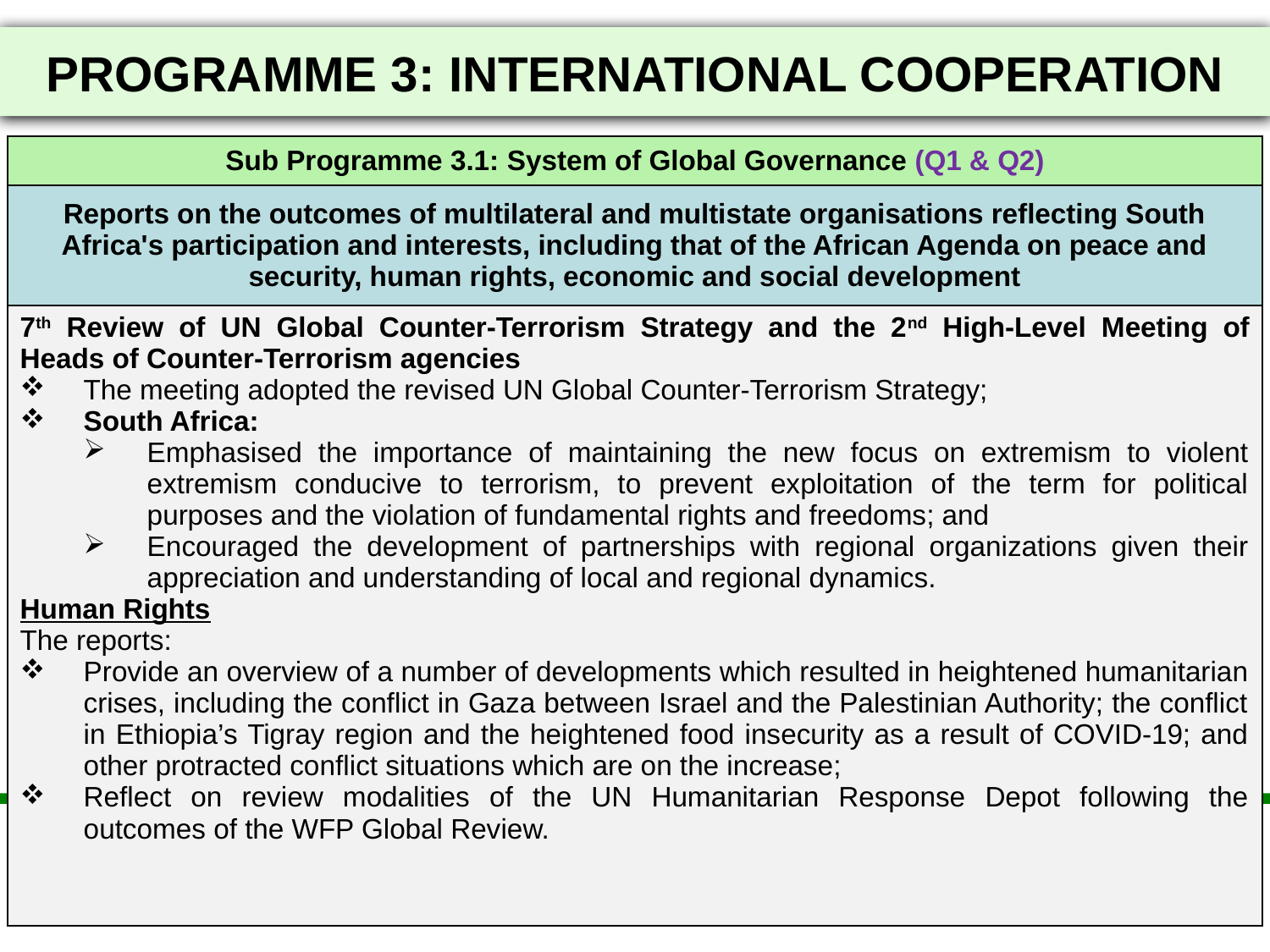

# PROGRAMME 3: INTERNATIONAL COOPERATION
| Sub Programme 3.1: System of Global Governance (Q1 & Q2) |
| --- |
| Reports on the outcomes of multilateral and multistate organisations reflecting South Africa's participation and interests, including that of the African Agenda on peace and security, human rights, economic and social development |
| 7th Review of UN Global Counter-Terrorism Strategy and the 2nd High-Level Meeting of Heads of Counter-Terrorism agencies The meeting adopted the revised UN Global Counter-Terrorism Strategy; South Africa: Emphasised the importance of maintaining the new focus on extremism to violent extremism conducive to terrorism, to prevent exploitation of the term for political purposes and the violation of fundamental rights and freedoms; and Encouraged the development of partnerships with regional organizations given their appreciation and understanding of local and regional dynamics. Human Rights The reports: Provide an overview of a number of developments which resulted in heightened humanitarian crises, including the conflict in Gaza between Israel and the Palestinian Authority; the conflict in Ethiopia’s Tigray region and the heightened food insecurity as a result of COVID-19; and other protracted conflict situations which are on the increase; Reflect on review modalities of the UN Humanitarian Response Depot following the outcomes of the WFP Global Review. |
21